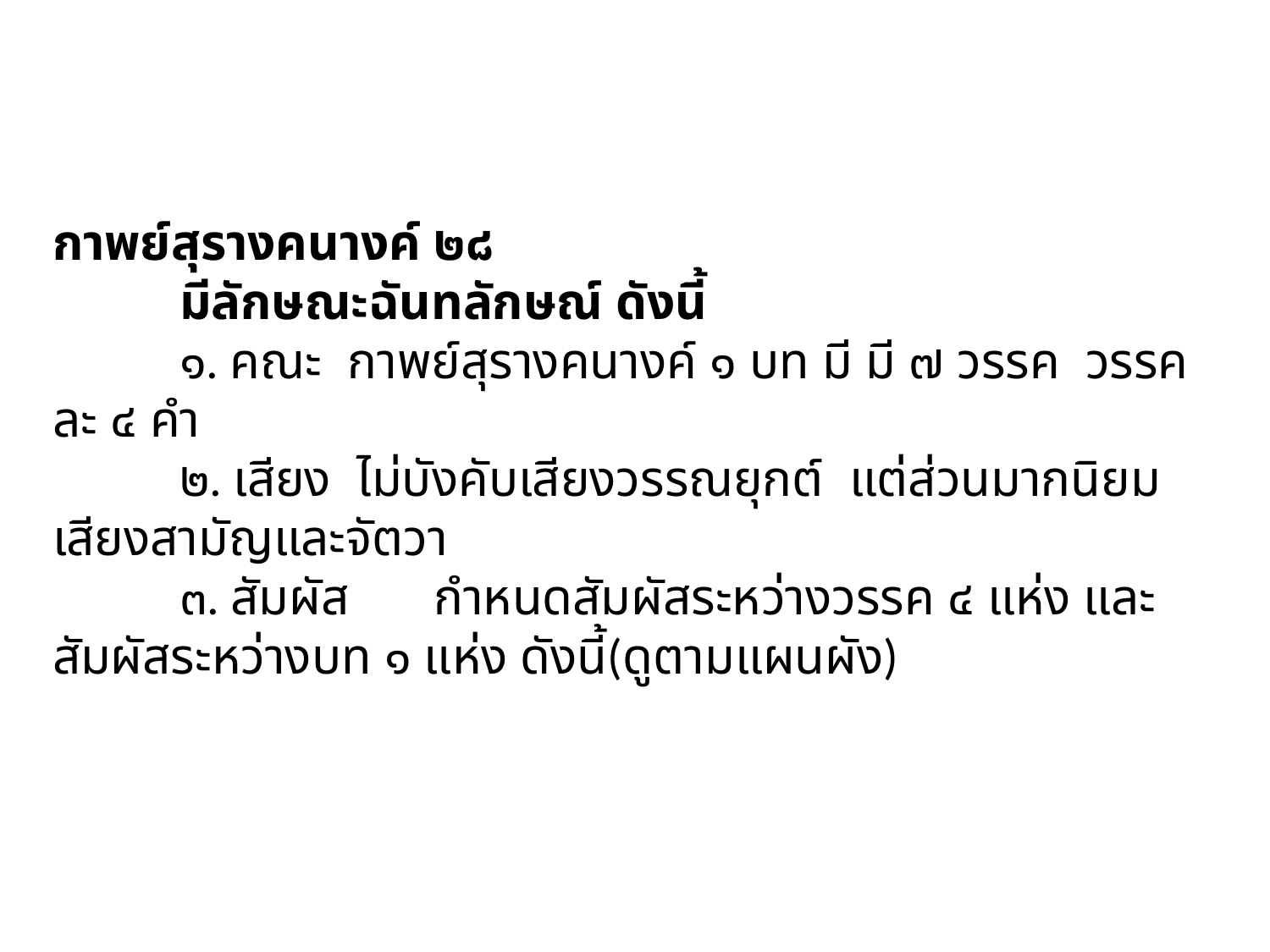

กาพย์สุรางคนางค์ ๒๘
	มีลักษณะฉันทลักษณ์ ดังนี้
	๑. คณะ  กาพย์สุรางคนางค์ ๑ บท มี มี ๗ วรรค  วรรคละ ๔ คำ
	๒. เสียง  ไม่บังคับเสียงวรรณยุกต์  แต่ส่วนมากนิยมเสียงสามัญและจัตวา
	๓. สัมผัส	กำหนดสัมผัสระหว่างวรรค ๔ แห่ง และสัมผัสระหว่างบท ๑ แห่ง ดังนี้(ดูตามแผนผัง)